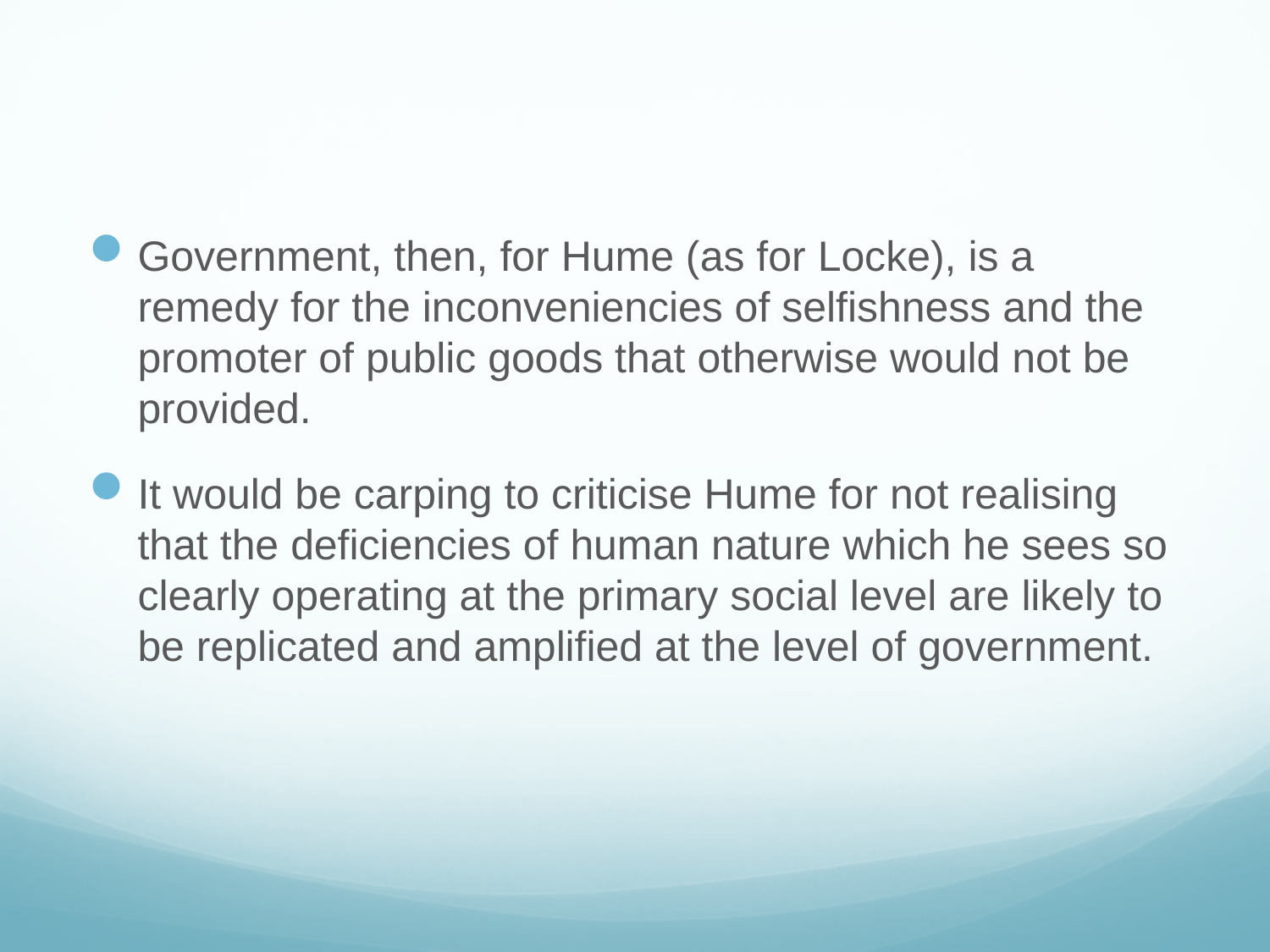

#
Government, then, for Hume (as for Locke), is a remedy for the inconveniencies of selfishness and the promoter of public goods that otherwise would not be provided.
It would be carping to criticise Hume for not realising that the deficiencies of human nature which he sees so clearly operating at the primary social level are likely to be replicated and amplified at the level of government.